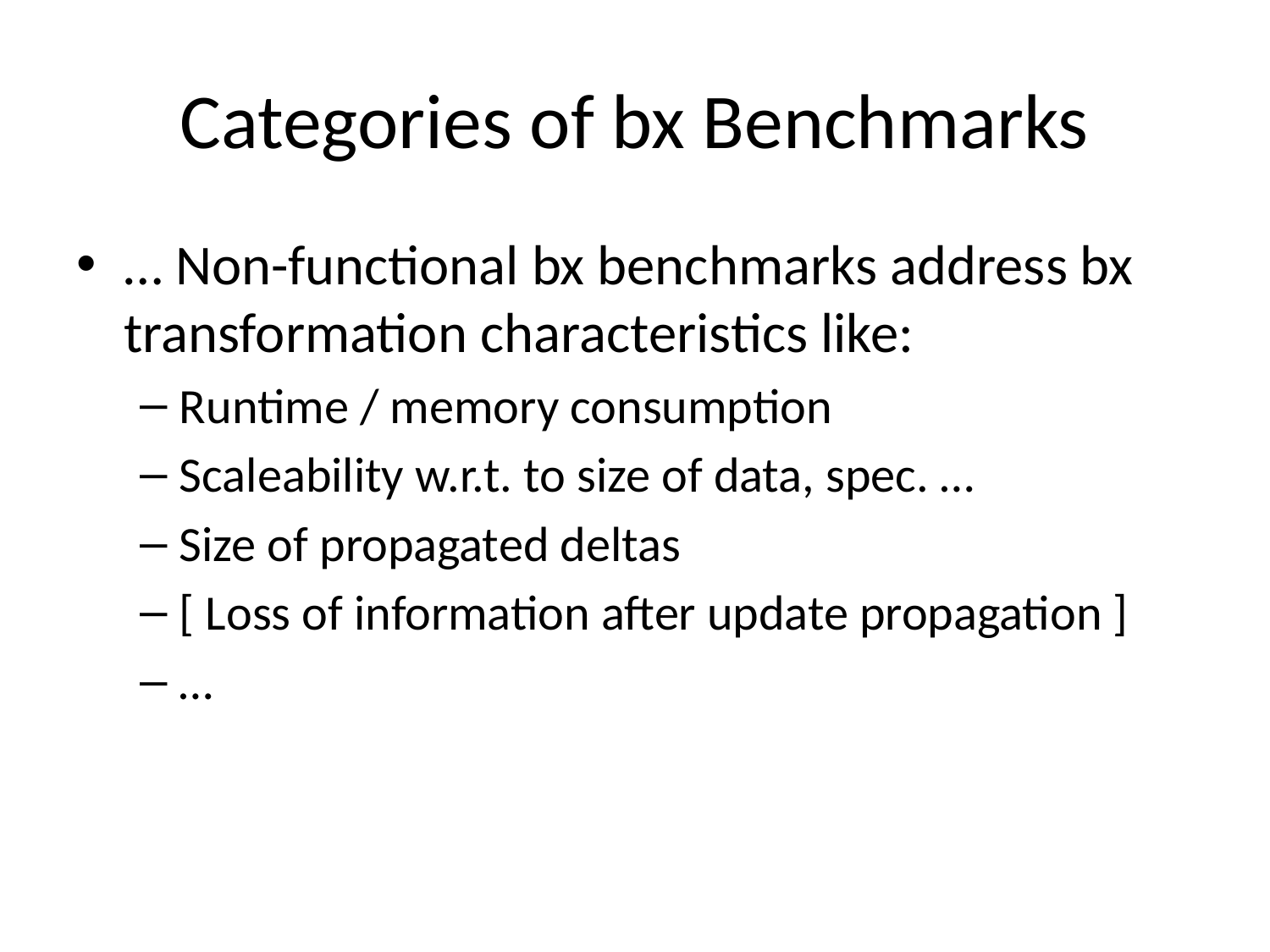

# Categories of bx Benchmarks
… Non-functional bx benchmarks address bx transformation characteristics like:
Runtime / memory consumption
Scaleability w.r.t. to size of data, spec. …
Size of propagated deltas
[ Loss of information after update propagation ]
…